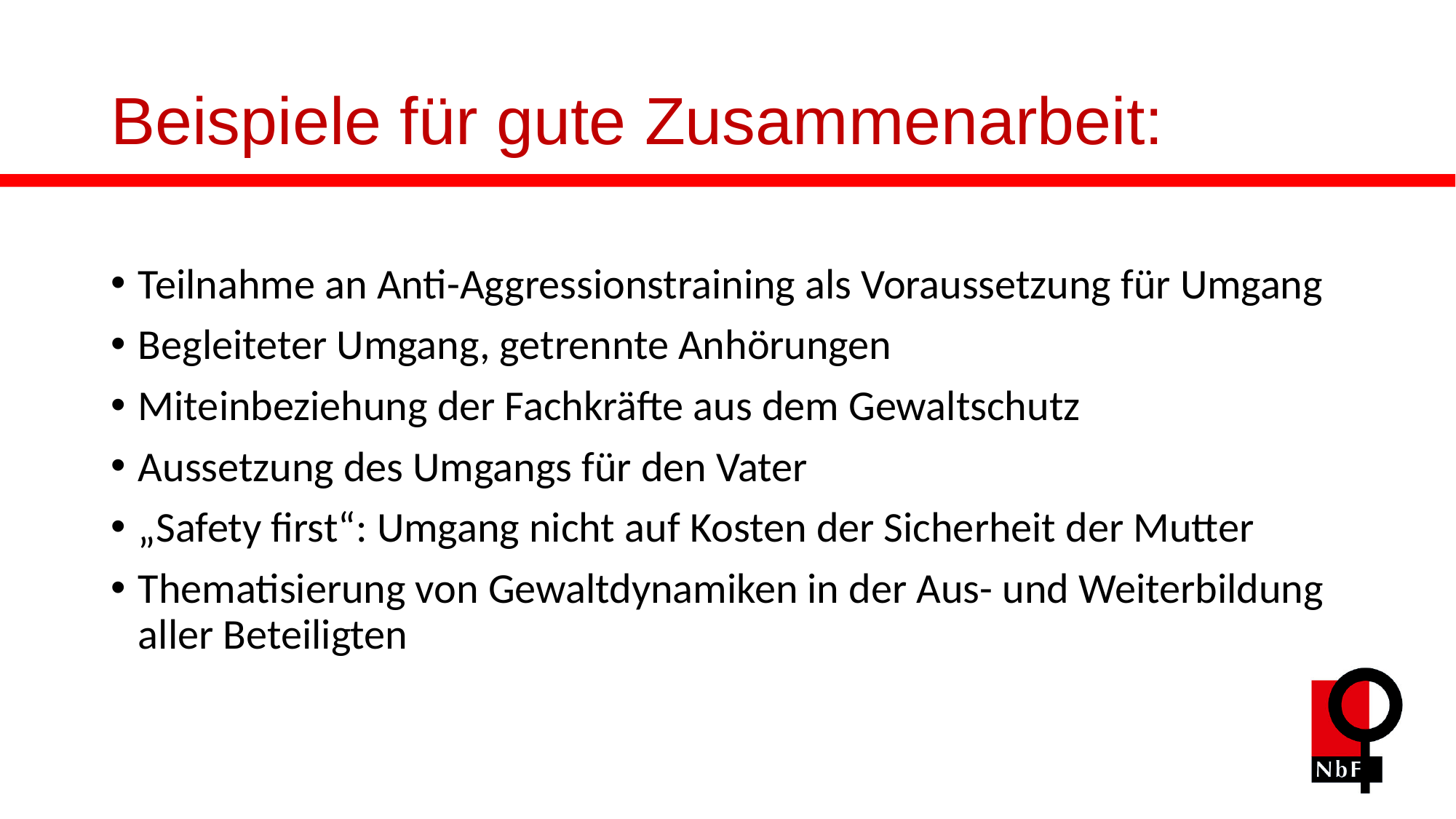

# Beispiele für gute Zusammenarbeit:
Teilnahme an Anti-Aggressionstraining als Voraussetzung für Umgang
Begleiteter Umgang, getrennte Anhörungen
Miteinbeziehung der Fachkräfte aus dem Gewaltschutz
Aussetzung des Umgangs für den Vater
„Safety first“: Umgang nicht auf Kosten der Sicherheit der Mutter
Thematisierung von Gewaltdynamiken in der Aus- und Weiterbildung aller Beteiligten